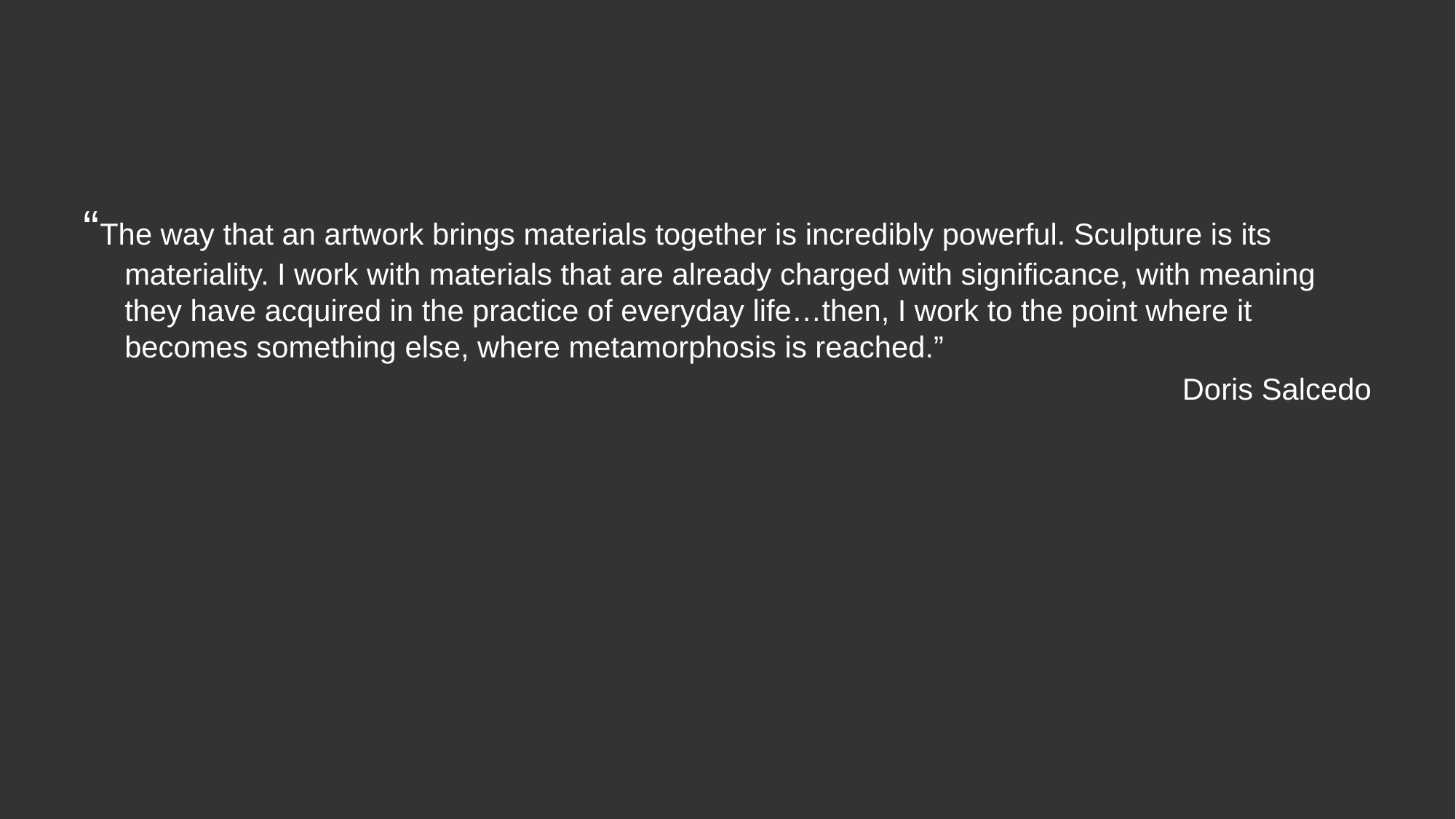

“The way that an artwork brings materials together is incredibly powerful. Sculpture is its materiality. I work with materials that are already charged with significance, with meaning they have acquired in the practice of everyday life…then, I work to the point where it becomes something else, where metamorphosis is reached.”
Doris Salcedo